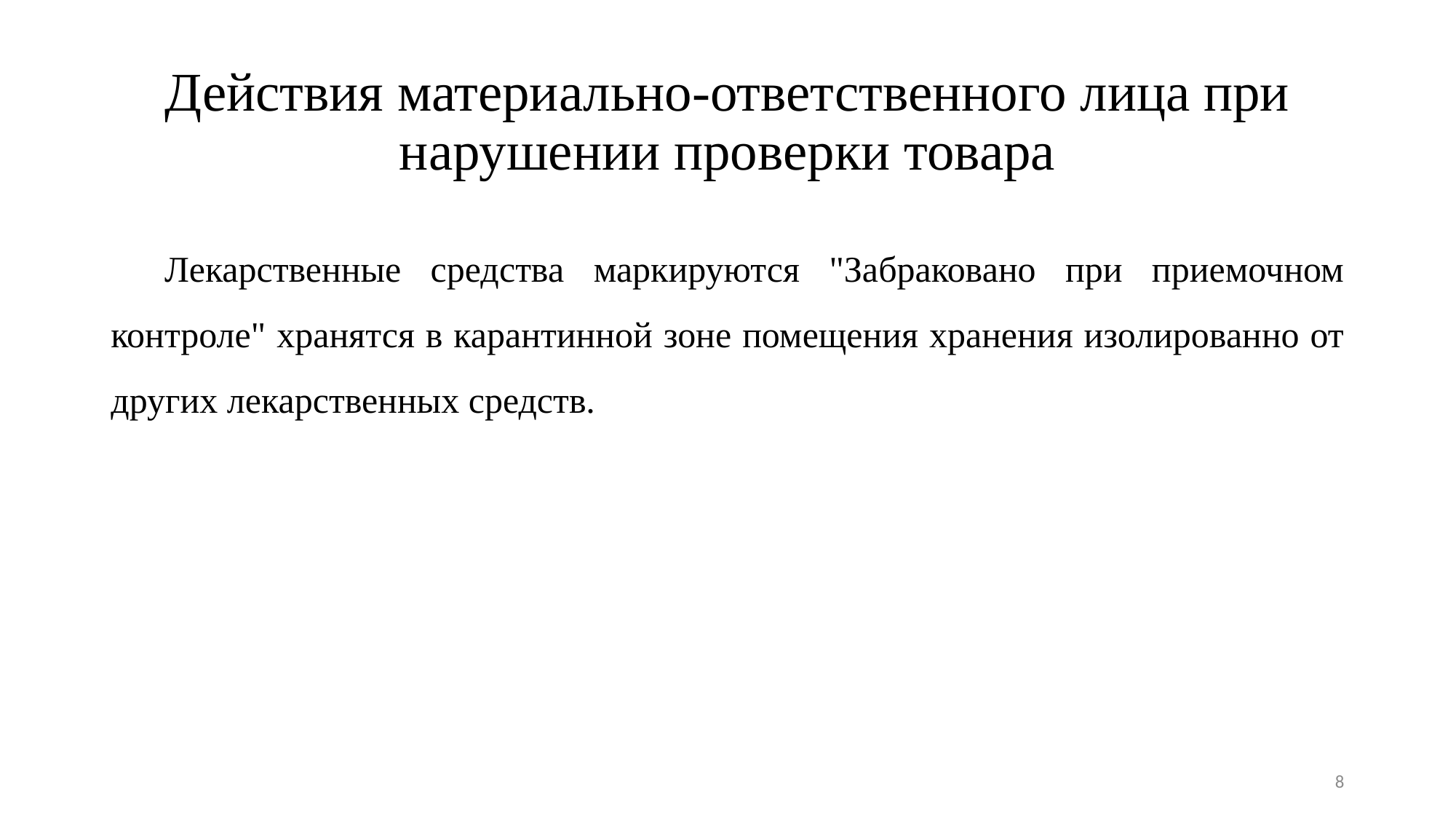

# Действия материально-ответственного лица при нарушении проверки товара
Лекарственные средства маркируются "Забраковано при приемочном контроле" хранятся в карантинной зоне помещения хранения изолированно от других лекарственных средств.
8